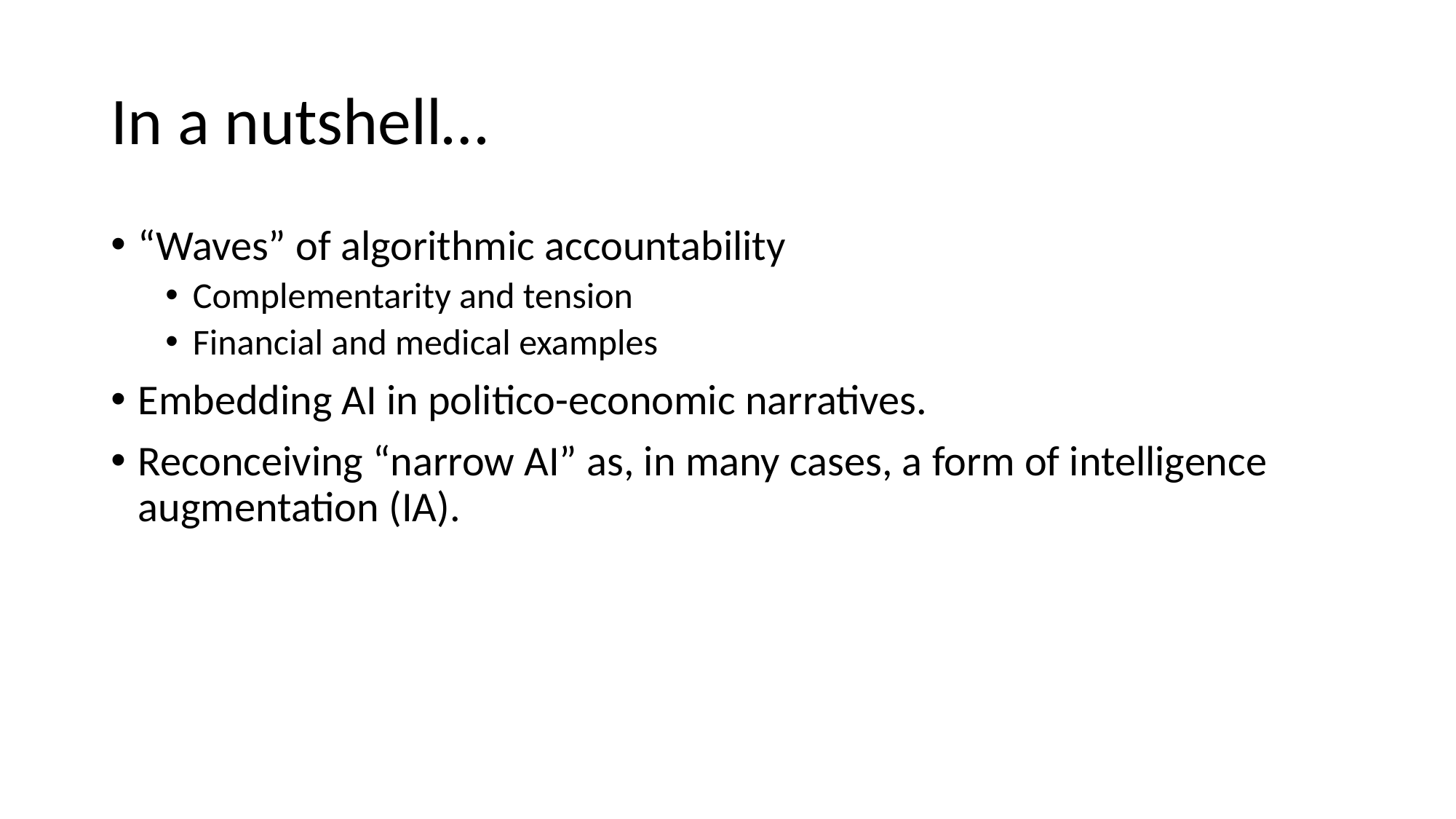

# In a nutshell…
“Waves” of algorithmic accountability
Complementarity and tension
Financial and medical examples
Embedding AI in politico-economic narratives.
Reconceiving “narrow AI” as, in many cases, a form of intelligence augmentation (IA).